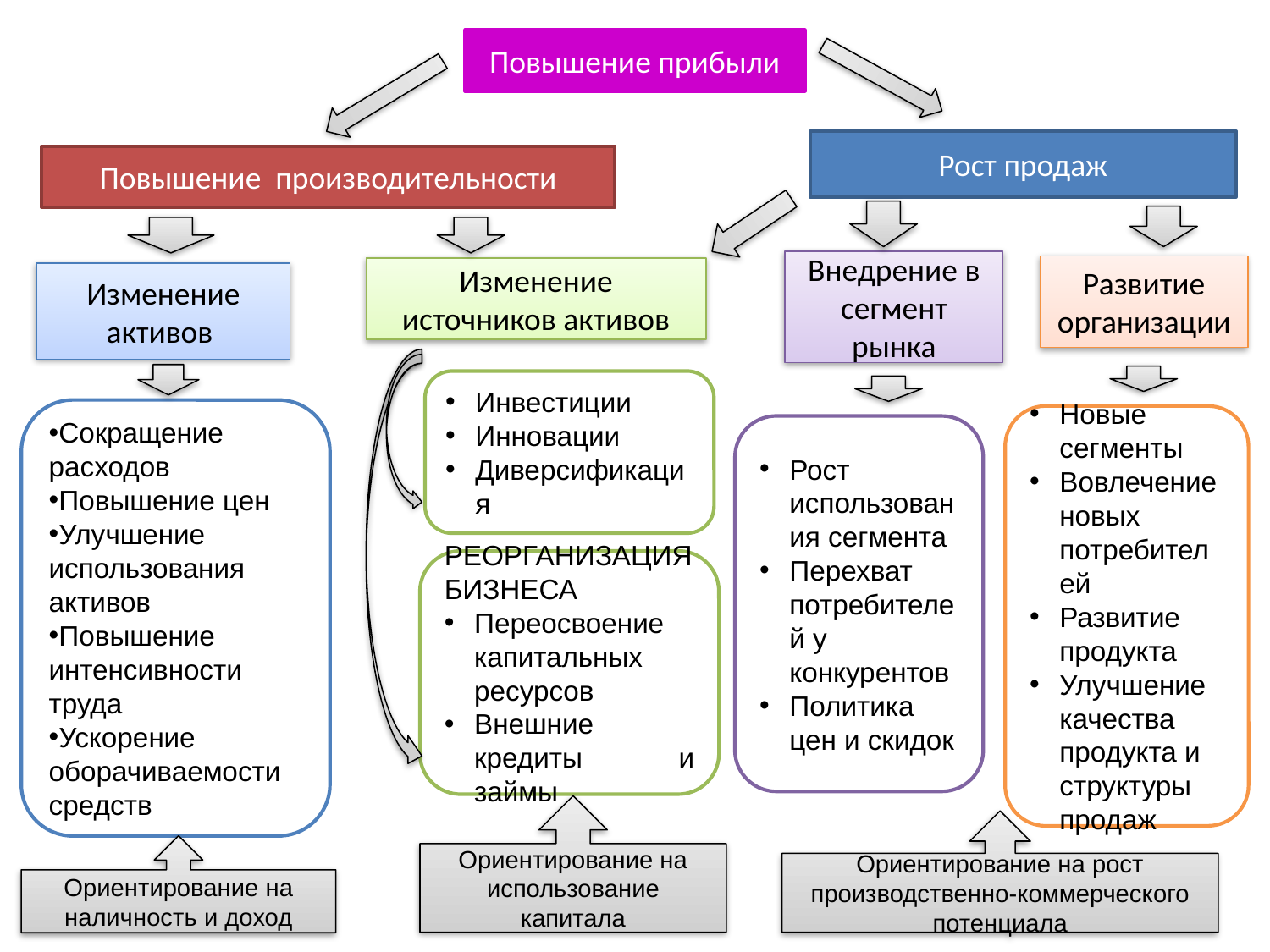

Повышение прибыли
Рост продаж
Повышение  производительности

Внедрение в сегмент рынка
Развитие организации
Изменение источников активов
Изменение активов

Инвестиции
Инновации
Диверсификация

Сокращение расходов
Повышение цен
Улучшение использования активов
Повышение интенсивности труда
Ускорение оборачиваемости средств

Новые сегменты
Вовлечение новых потребителей
Развитие продукта
Улучшение качества продукта и структуры продаж

Рост использования сегмента
Перехват потребителей у конкурентов
Политика цен и скидок
РЕОРГАНИЗАЦИЯ БИЗНЕСА
Переосвоение капитальных ресурсов
Внешние кредиты и займы
Ориентирование на использование капитала
Ориентирование на рост производственно-коммерческого потенциала
Ориентирование на наличность и доход